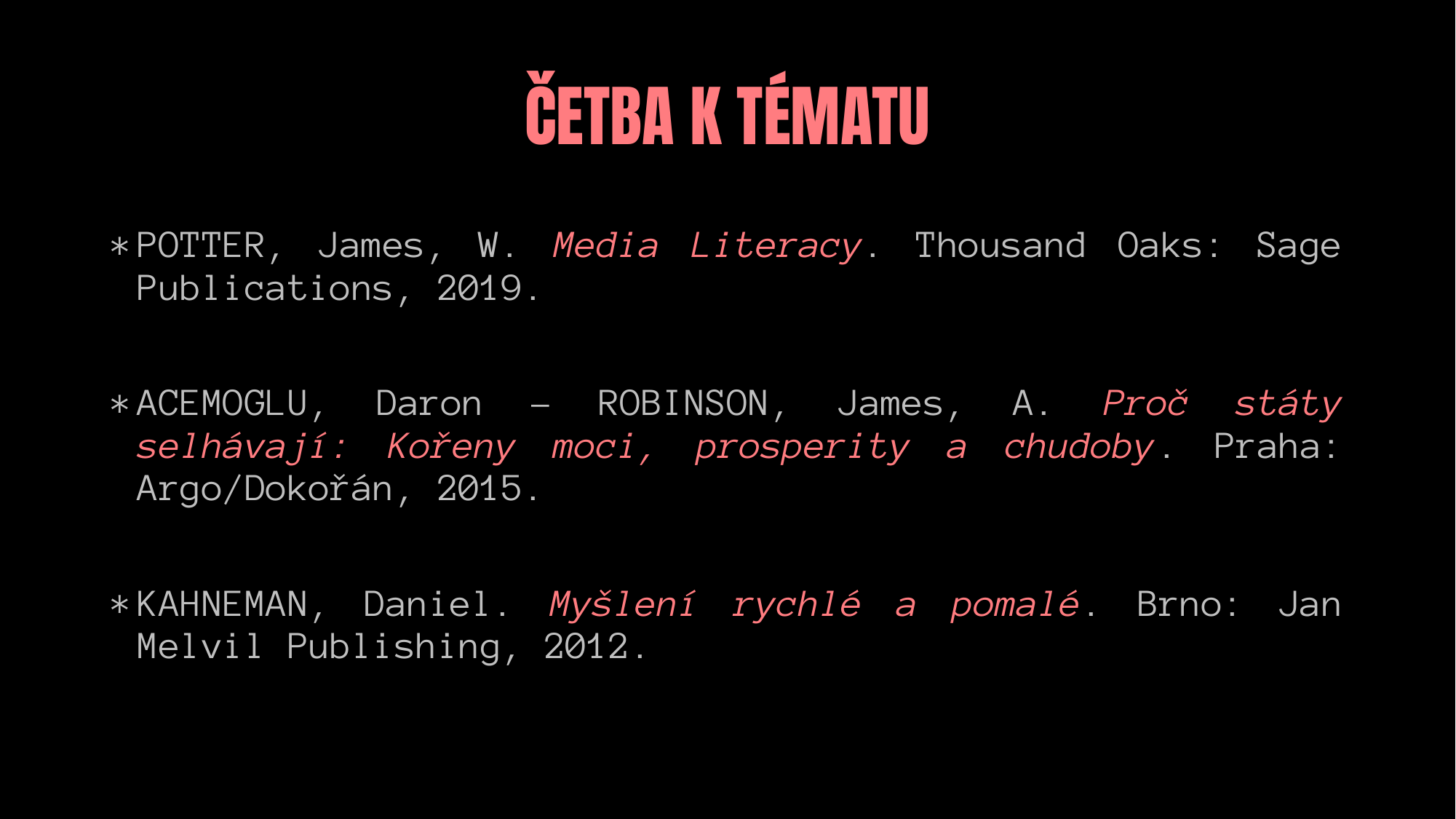

# ČETBA K TÉMATU
POTTER, James, W. Media Literacy. Thousand Oaks: Sage Publications, 2019.

ACEMOGLU, Daron – ROBINSON, James, A. Proč státy selhávají: Kořeny moci, prosperity a chudoby. Praha: Argo/Dokořán, 2015.

KAHNEMAN, Daniel. Myšlení rychlé a pomalé. Brno: Jan Melvil Publishing, 2012.